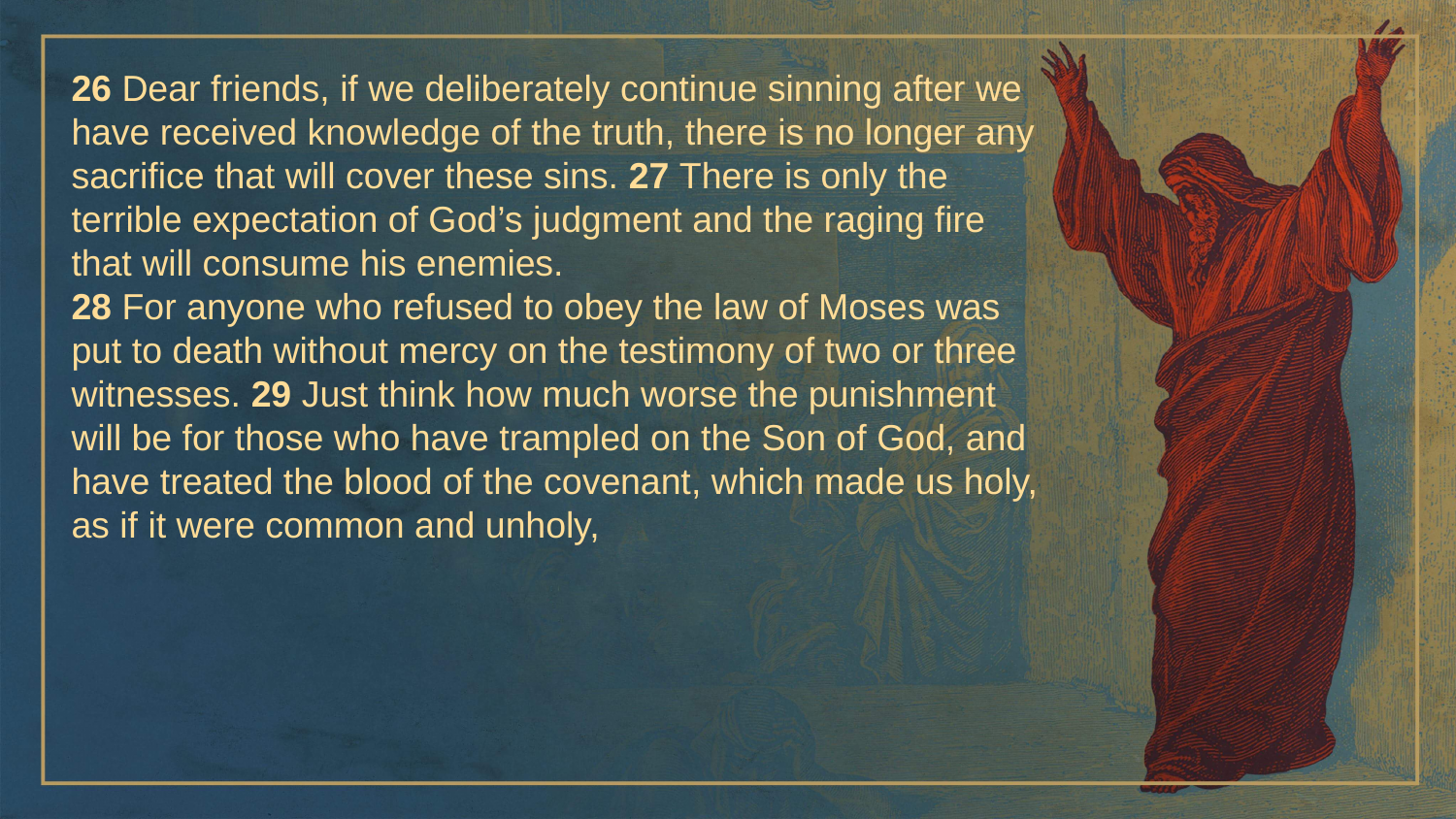

26 Dear friends, if we deliberately continue sinning after we have received knowledge of the truth, there is no longer any sacrifice that will cover these sins. 27 There is only the terrible expectation of God’s judgment and the raging fire that will consume his enemies.
28 For anyone who refused to obey the law of Moses was put to death without mercy on the testimony of two or three witnesses. 29 Just think how much worse the punishment will be for those who have trampled on the Son of God, and have treated the blood of the covenant, which made us holy, as if it were common and unholy,